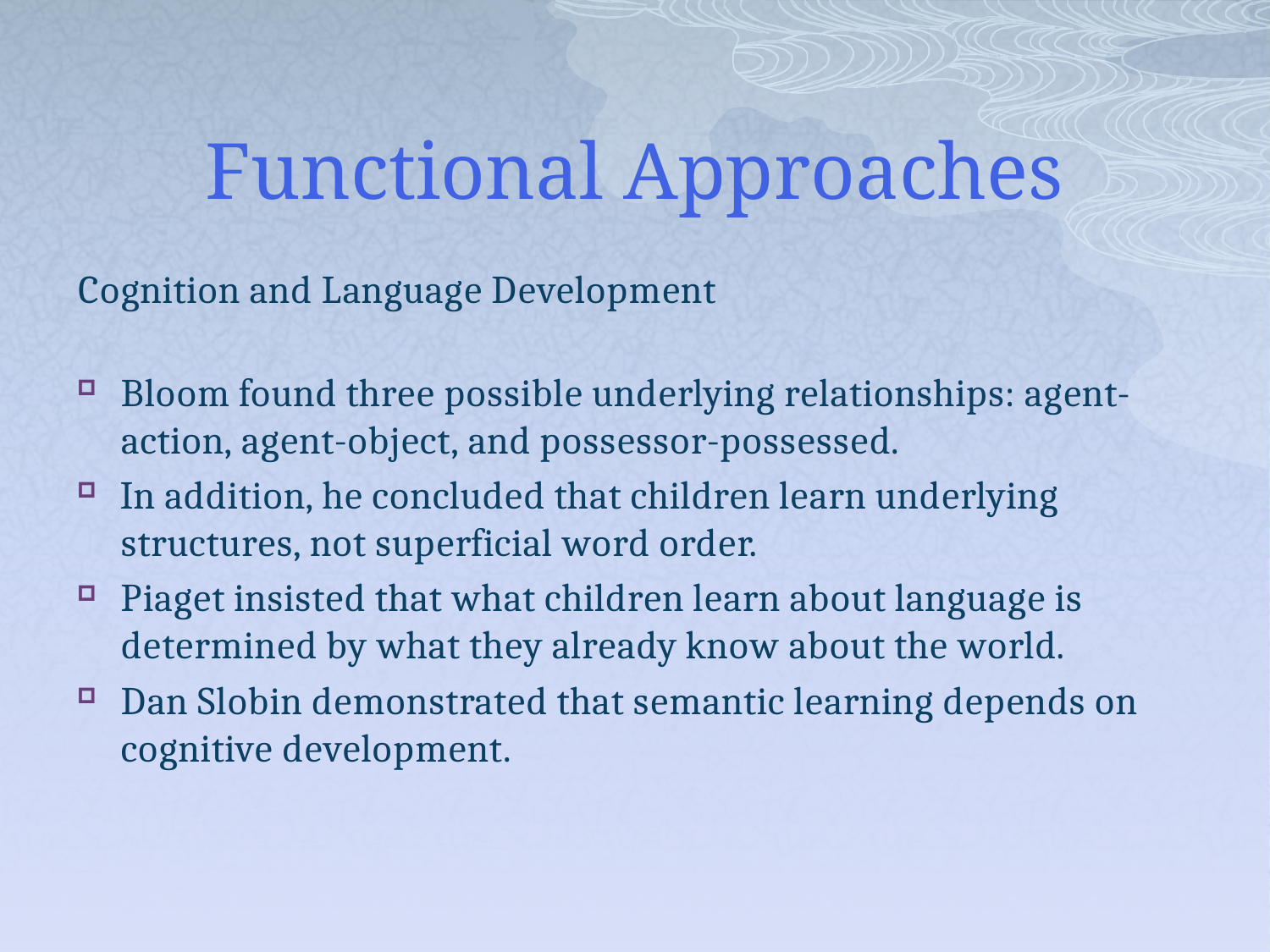

# Functional Approaches
Cognition and Language Development
Bloom found three possible underlying relationships: agent-action, agent-object, and possessor-possessed.
In addition, he concluded that children learn underlying structures, not superficial word order.
Piaget insisted that what children learn about language is determined by what they already know about the world.
Dan Slobin demonstrated that semantic learning depends on cognitive development.